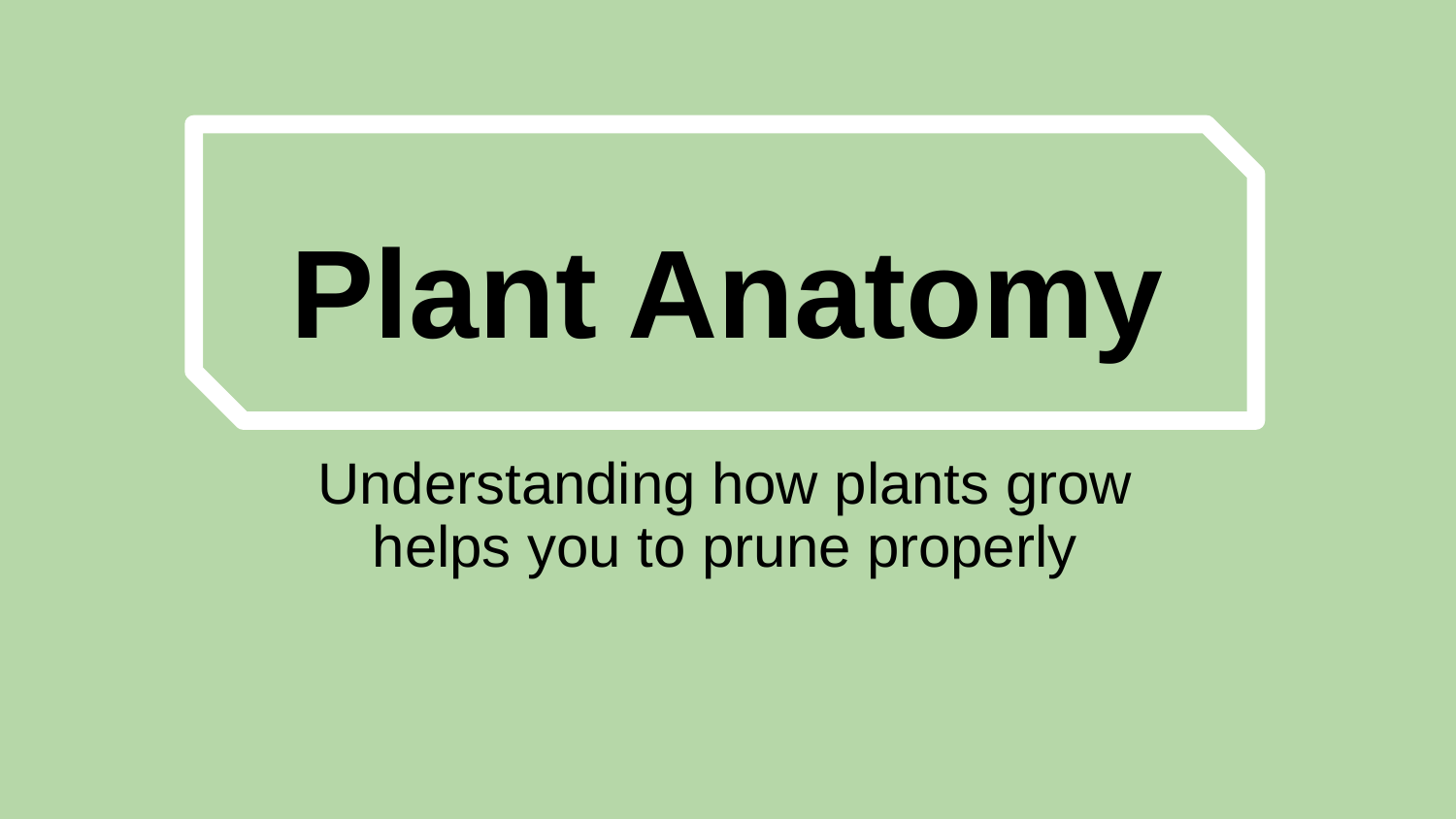

# Plant Anatomy
Understanding how plants grow helps you to prune properly